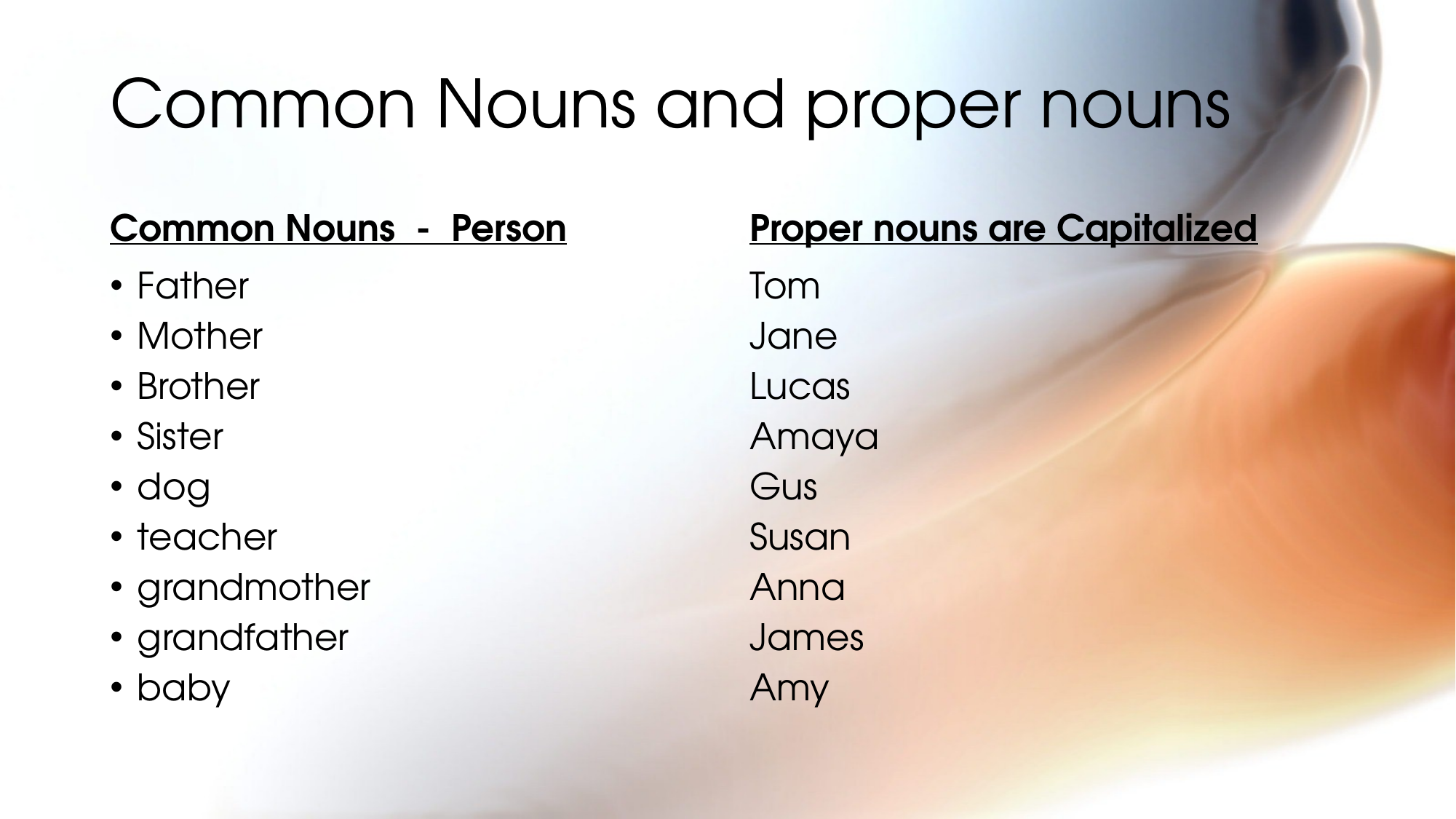

# Common Nouns and proper nouns
Common Nouns  -  Person
Proper nouns are Capitalized
Father
Mother
Brother
Sister
dog
teacher
grandmother
grandfather
baby
Tom
Jane
Lucas
Amaya
Gus
Susan
Anna
James
Amy